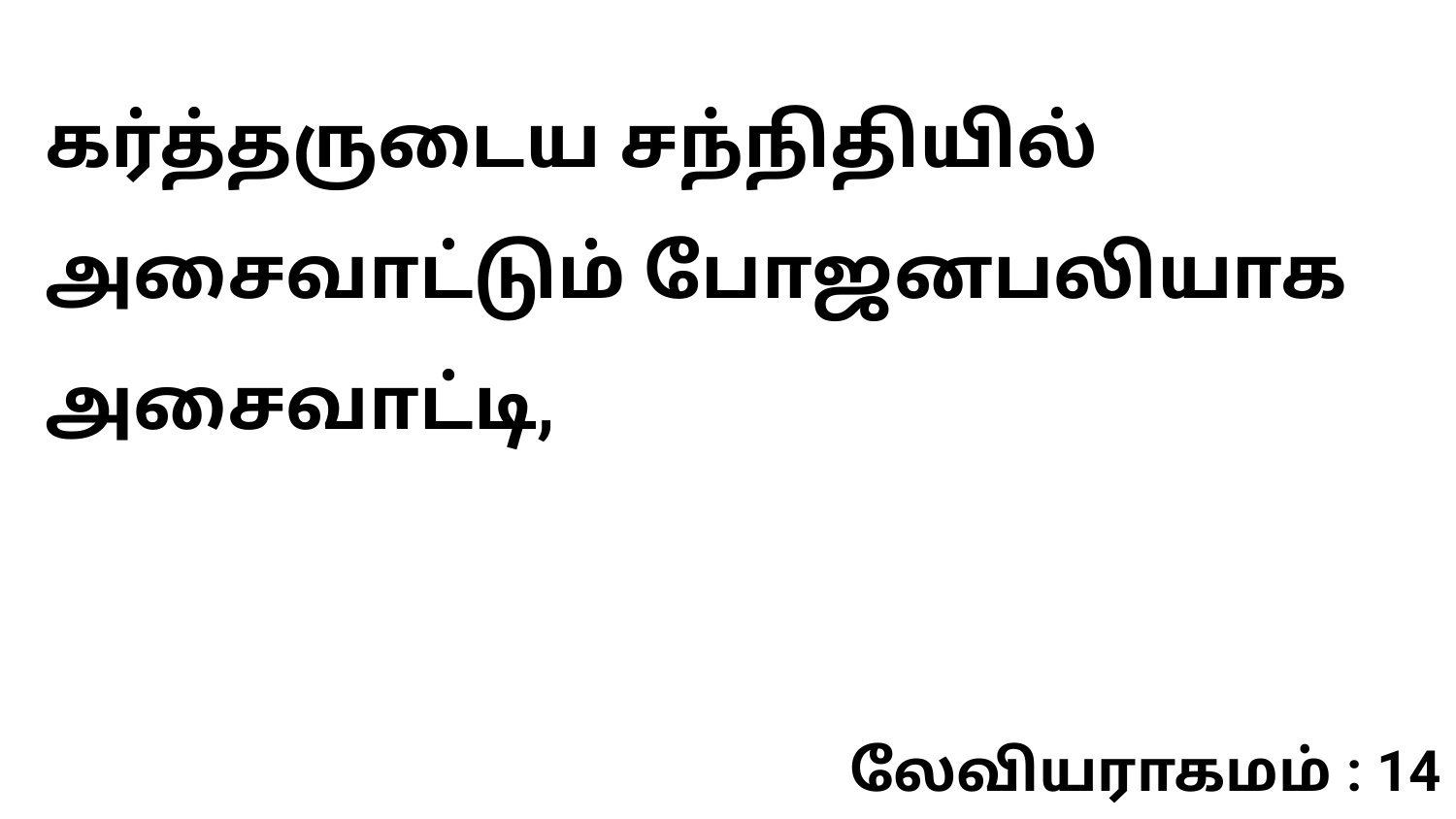

கர்த்தருடைய சந்நிதியில் அசைவாட்டும் போஜனபலியாக அசைவாட்டி,
லேவியராகமம் : 14